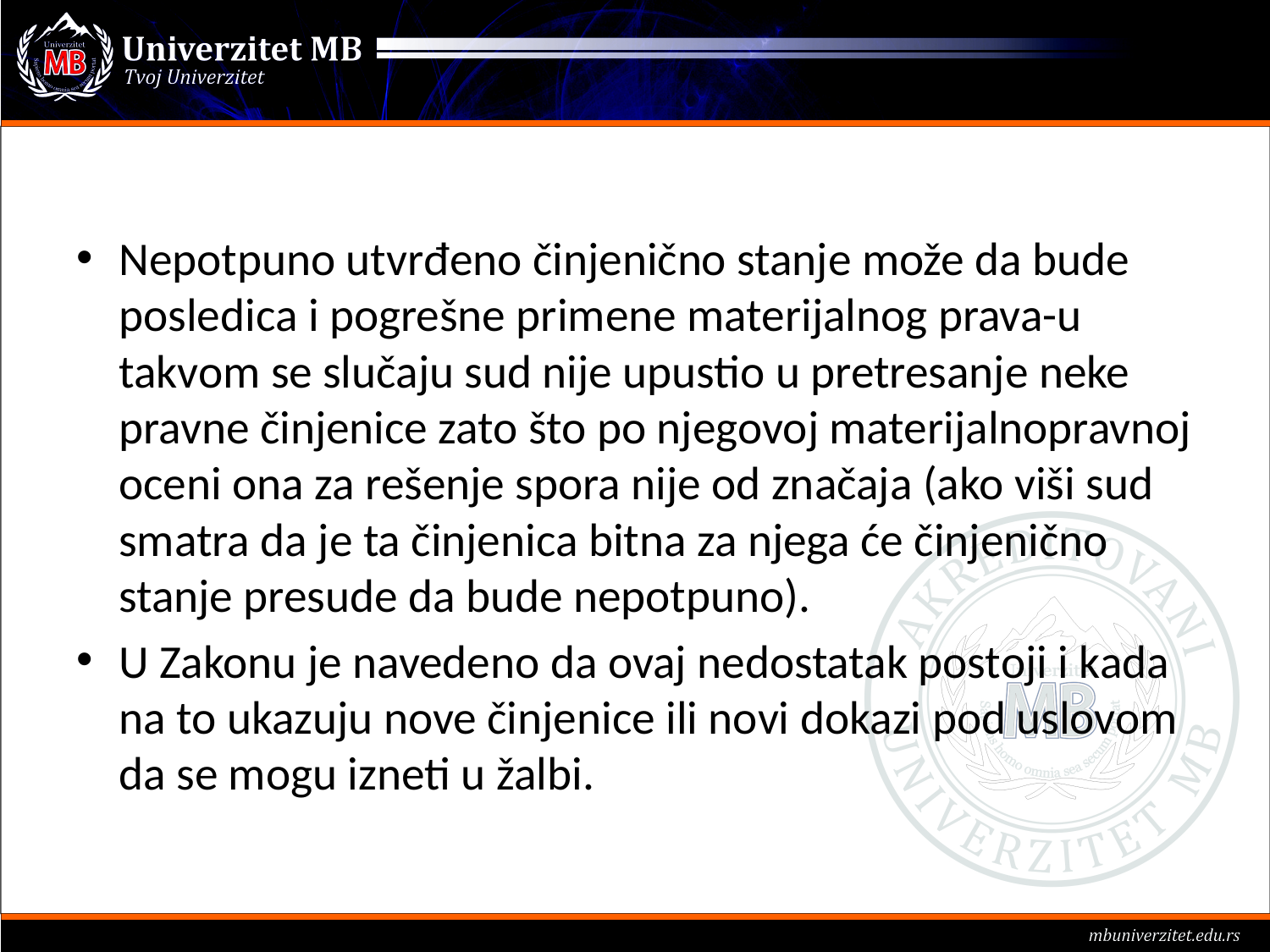

#
Nepotpuno utvrđeno činjenično stanje može da bude posledica i pogrešne primene materijalnog prava-u takvom se slučaju sud nije upustio u pretresanje neke pravne činjenice zato što po njegovoj materijalnopravnoj oceni ona za rešenje spora nije od značaja (ako viši sud smatra da je ta činjenica bitna za njega će činjenično stanje presude da bude nepotpuno).
U Zakonu je navedeno da ovaj nedostatak postoji i kada na to ukazuju nove činjenice ili novi dokazi pod uslovom da se mogu izneti u žalbi.